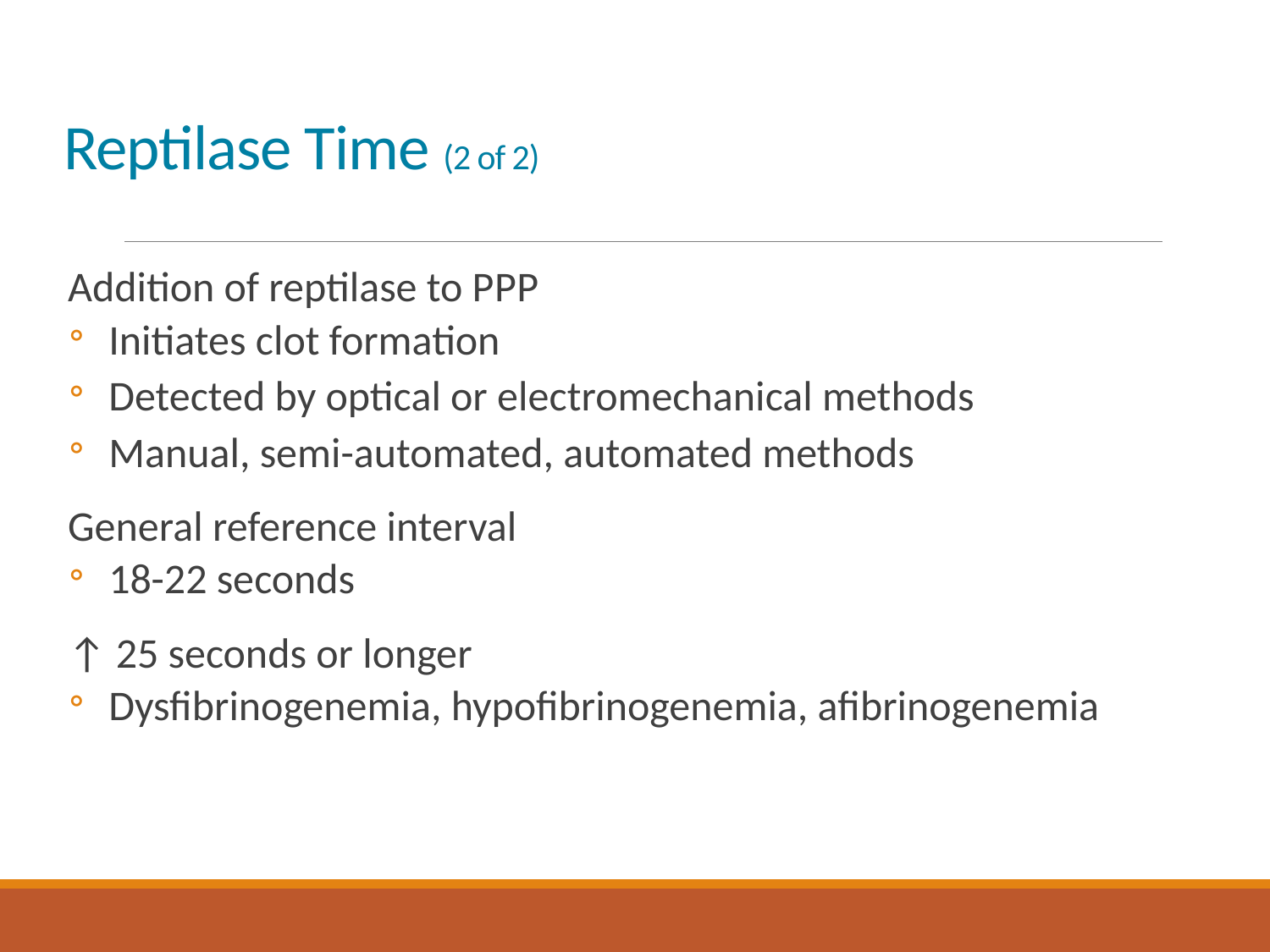

# Reptilase Time (2 of 2)
Addition of reptilase to P P P
Initiates clot formation
Detected by optical or electromechanical methods
Manual, semi-automated, automated methods
General reference interval
18-22 seconds
↑ 25 seconds or longer
Dysfibrinogenemia, hypofibrinogenemia, afibrinogenemia